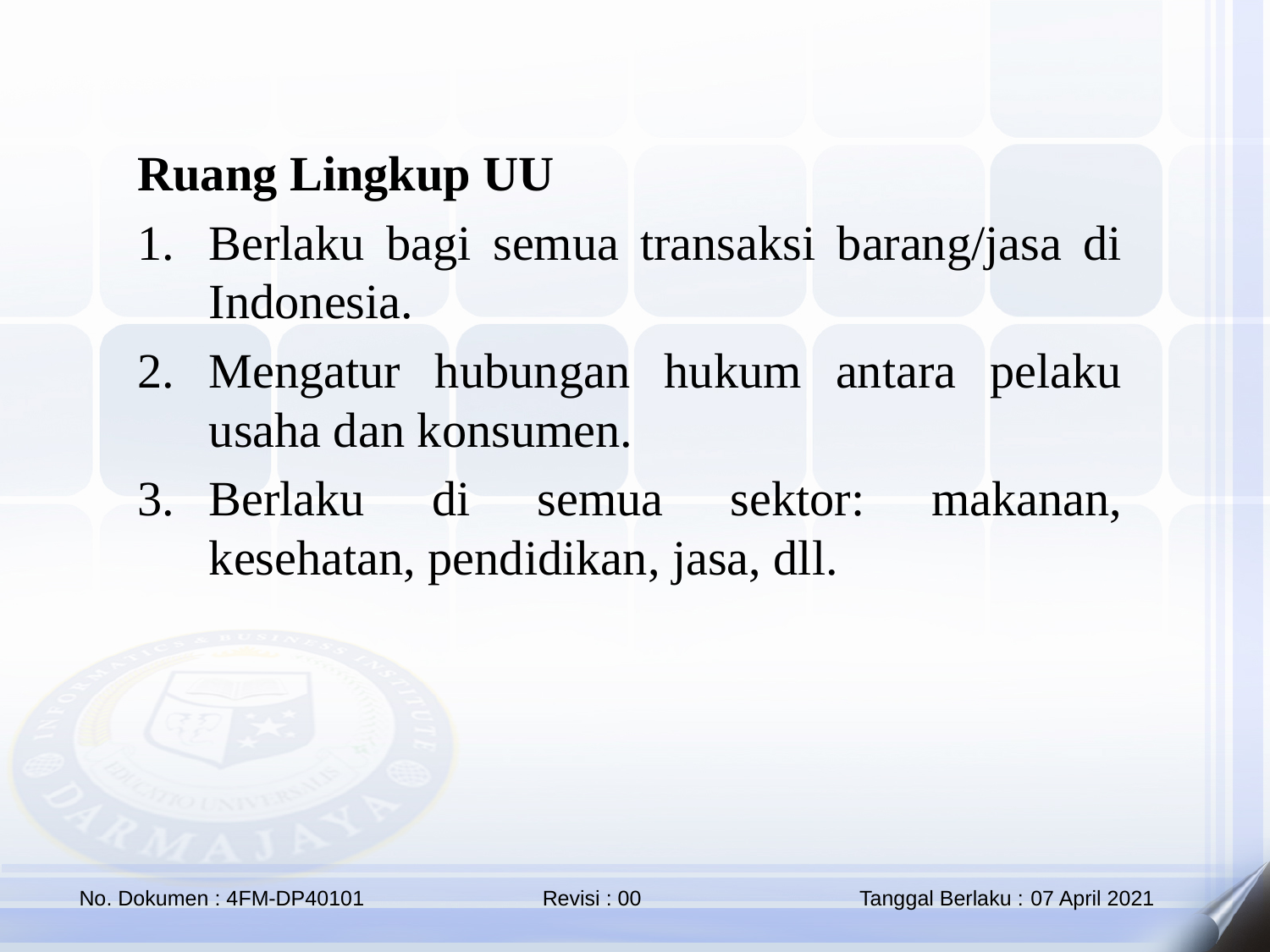

Ruang Lingkup UU
Berlaku bagi semua transaksi barang/jasa di Indonesia.
Mengatur hubungan hukum antara pelaku usaha dan konsumen.
Berlaku di semua sektor: makanan, kesehatan, pendidikan, jasa, dll.